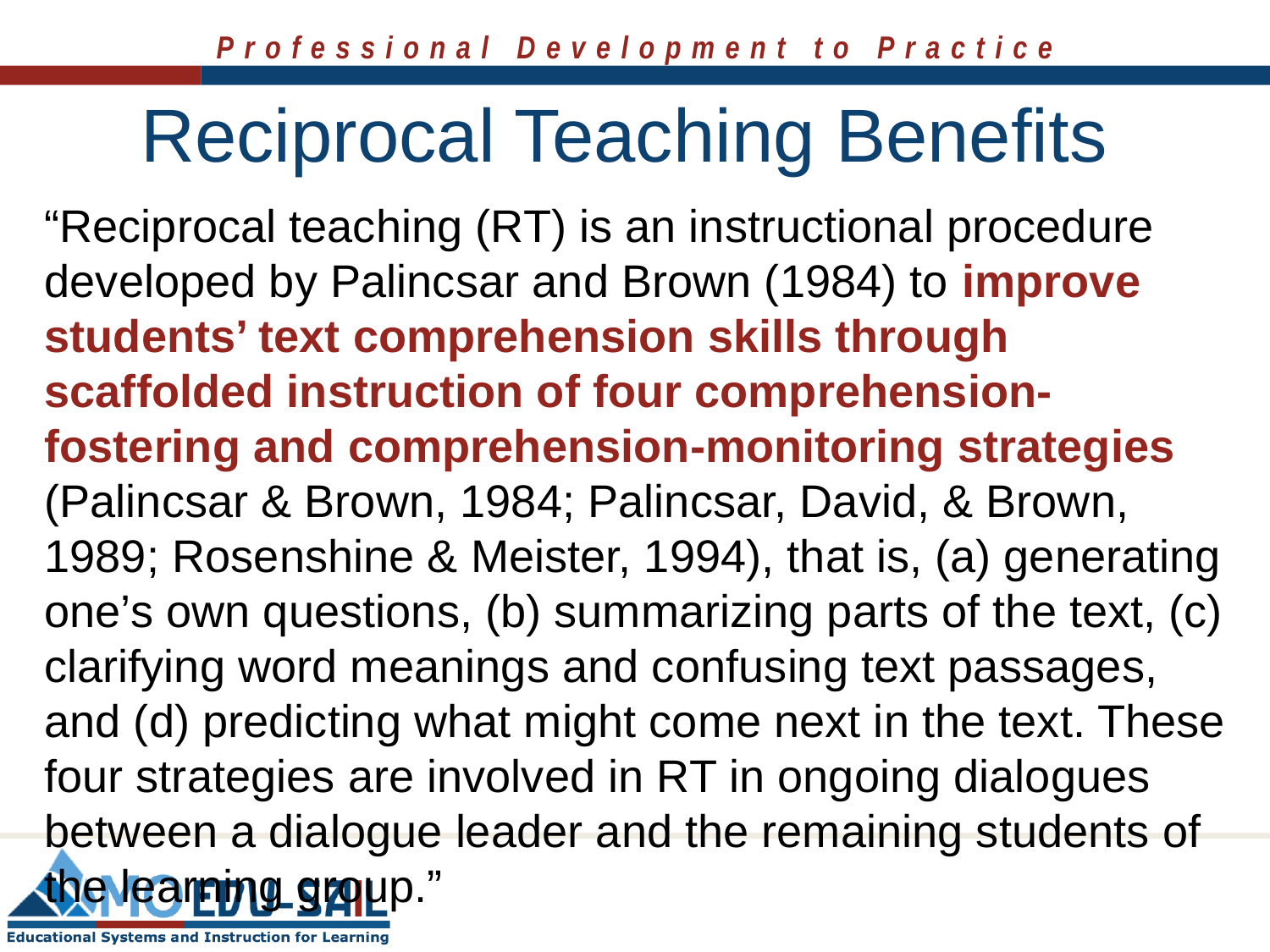

# Reciprocal Teaching Benefits
“Reciprocal teaching (RT) is an instructional procedure developed by Palincsar and Brown (1984) to improve students’ text comprehension skills through scaffolded instruction of four comprehension-fostering and comprehension-monitoring strategies (Palincsar & Brown, 1984; Palincsar, David, & Brown, 1989; Rosenshine & Meister, 1994), that is, (a) generating one’s own questions, (b) summarizing parts of the text, (c) clarifying word meanings and confusing text passages, and (d) predicting what might come next in the text. These four strategies are involved in RT in ongoing dialogues between a dialogue leader and the remaining students of the learning group.”

Spörer, N., Brunstein, J. C., & Kieschke, U. (2009)